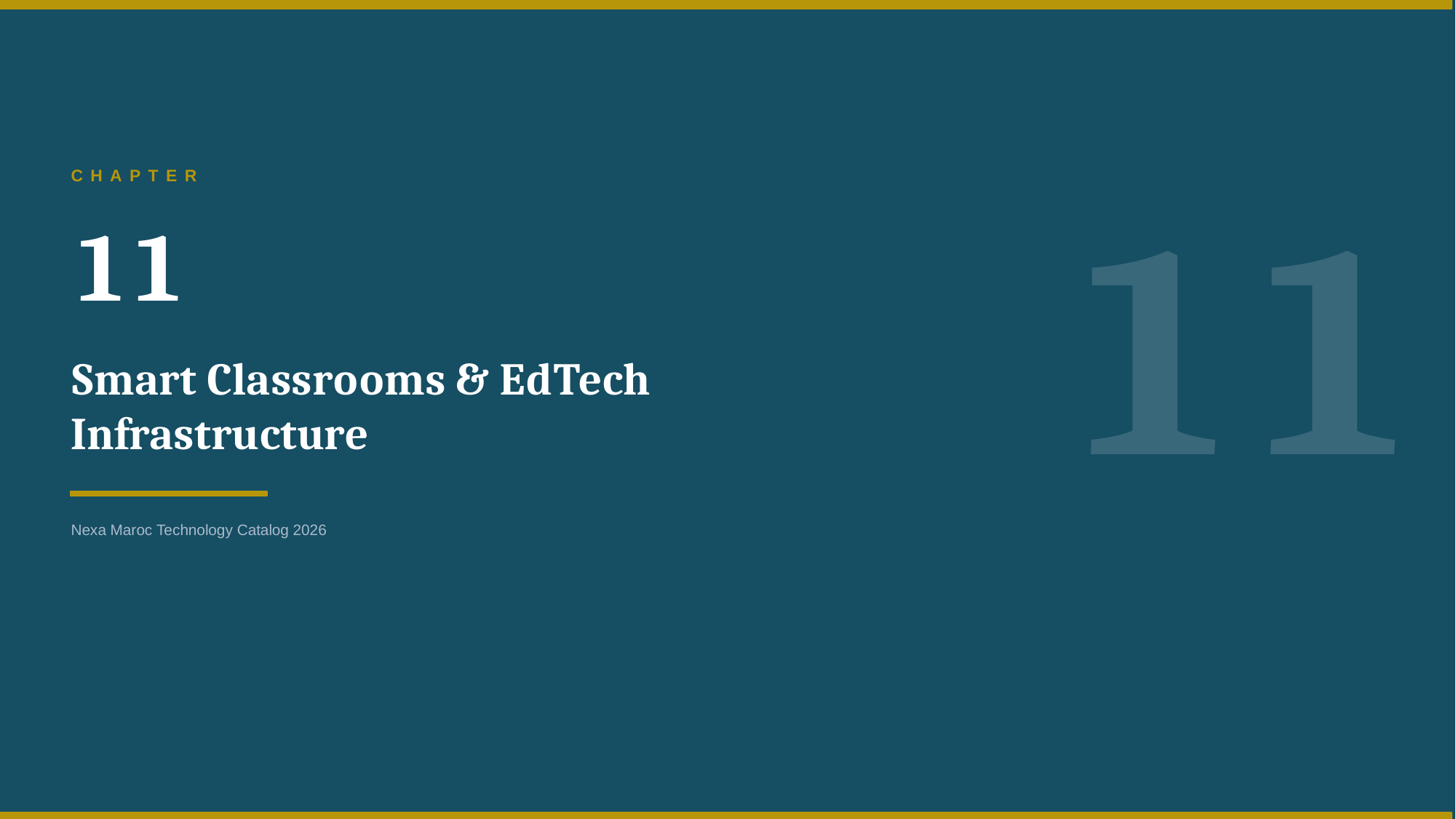

11
CHAPTER
11
Smart Classrooms & EdTech Infrastructure

Nexa Maroc Technology Catalog 2026